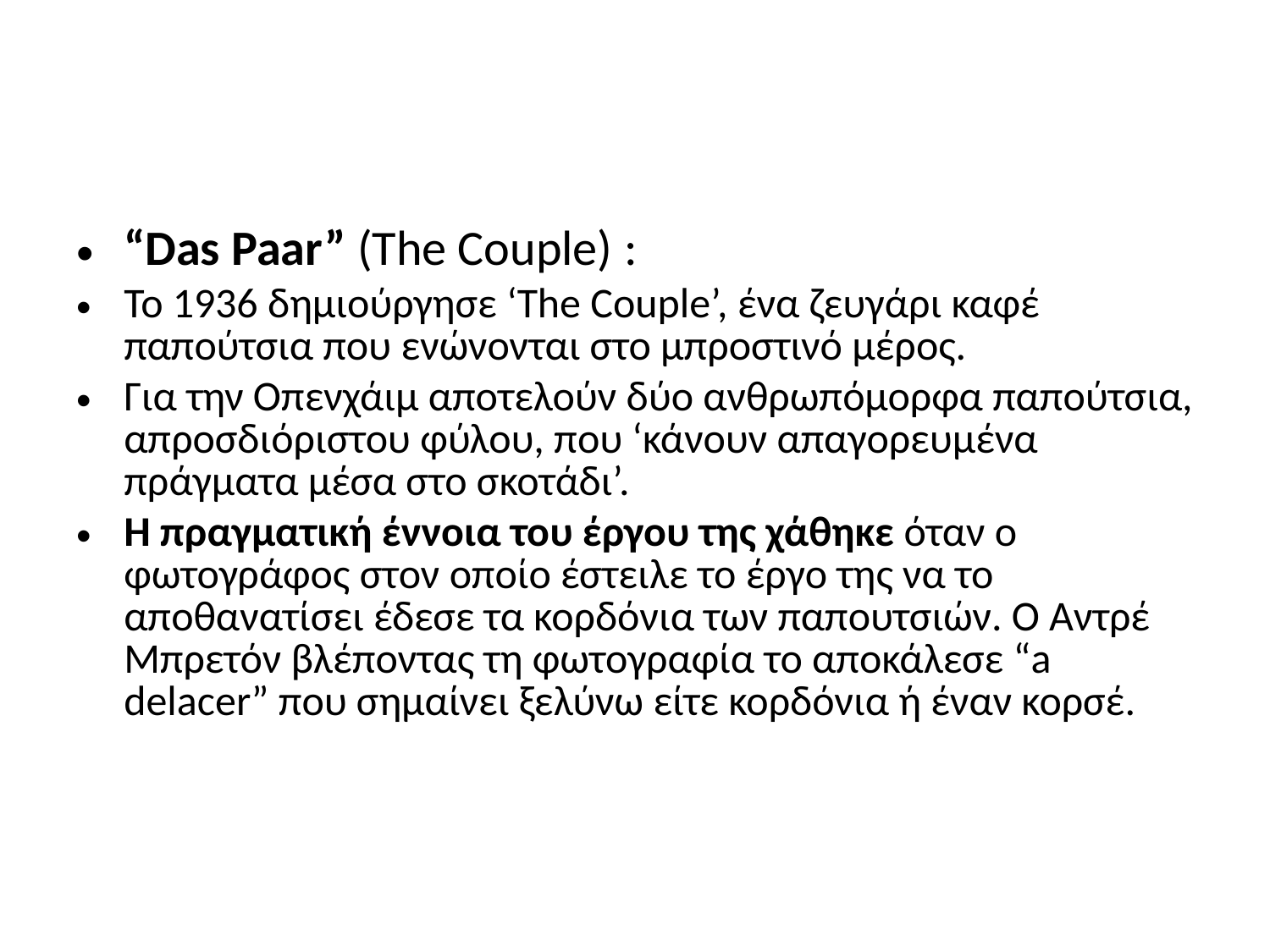

#
“Das Paar” (The Couple) :
Το 1936 δημιούργησε ‘The Couple’, ένα ζευγάρι καφέ παπούτσια που ενώνονται στο μπροστινό μέρος.
Για την Οπενχάιμ αποτελούν δύο ανθρωπόμορφα παπούτσια, απροσδιόριστου φύλου, που ‘κάνουν απαγορευμένα πράγματα μέσα στο σκοτάδι’.
Η πραγματική έννοια του έργου της χάθηκε όταν ο φωτογράφος στον οποίο έστειλε το έργο της να το αποθανατίσει έδεσε τα κορδόνια των παπουτσιών. Ο Αντρέ Μπρετόν βλέποντας τη φωτογραφία το αποκάλεσε “a delacer” που σημαίνει ξελύνω είτε κορδόνια ή έναν κορσέ.